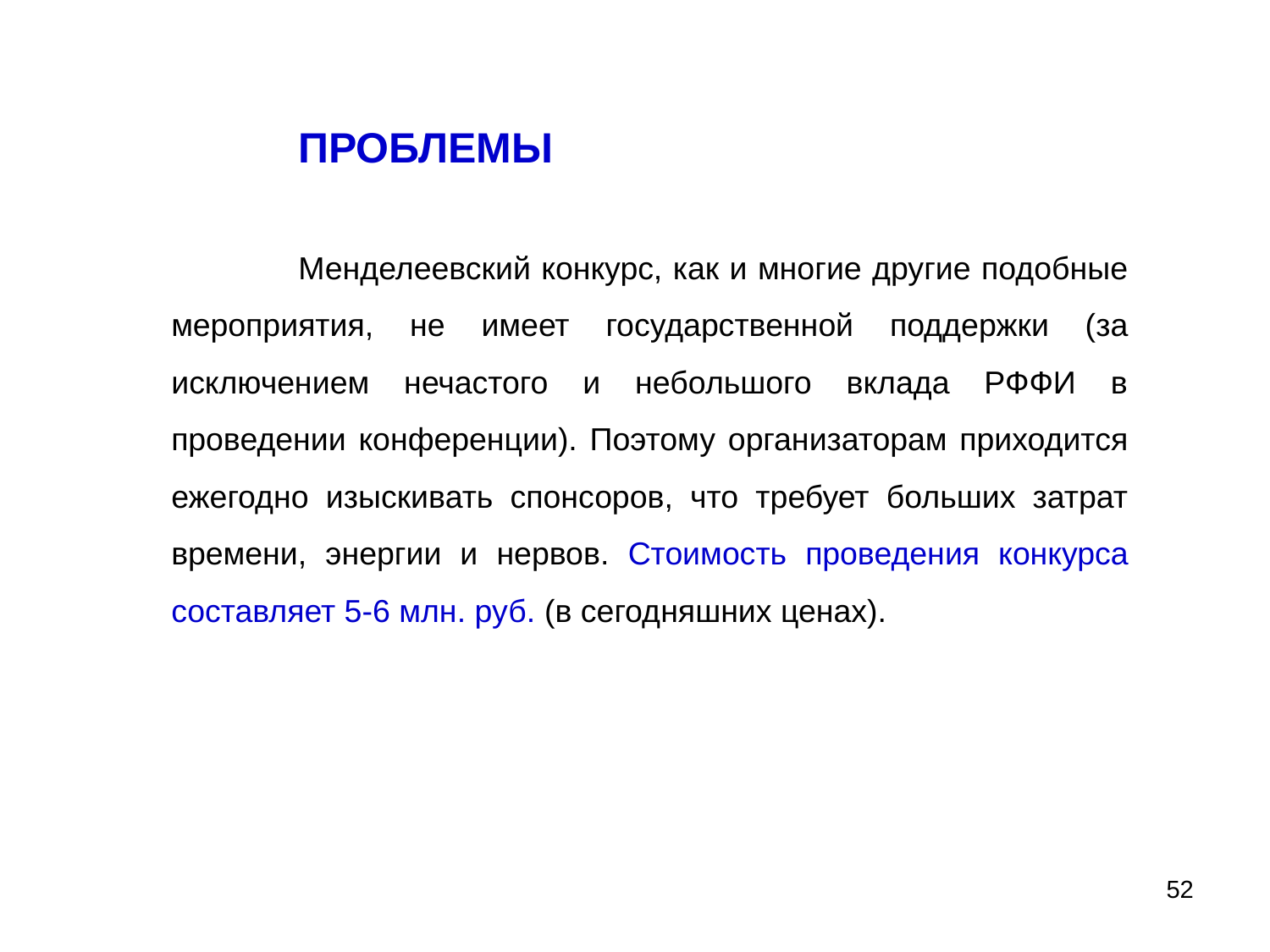

ПРОБЛЕМЫ
	Менделеевский конкурс, как и многие другие подобные мероприятия, не имеет государственной поддержки (за исключением нечастого и небольшого вклада РФФИ в проведении конференции). Поэтому организаторам приходится ежегодно изыскивать спонсоров, что требует больших затрат времени, энергии и нервов. Стоимость проведения конкурса составляет 5-6 млн. руб. (в сегодняшних ценах).

52